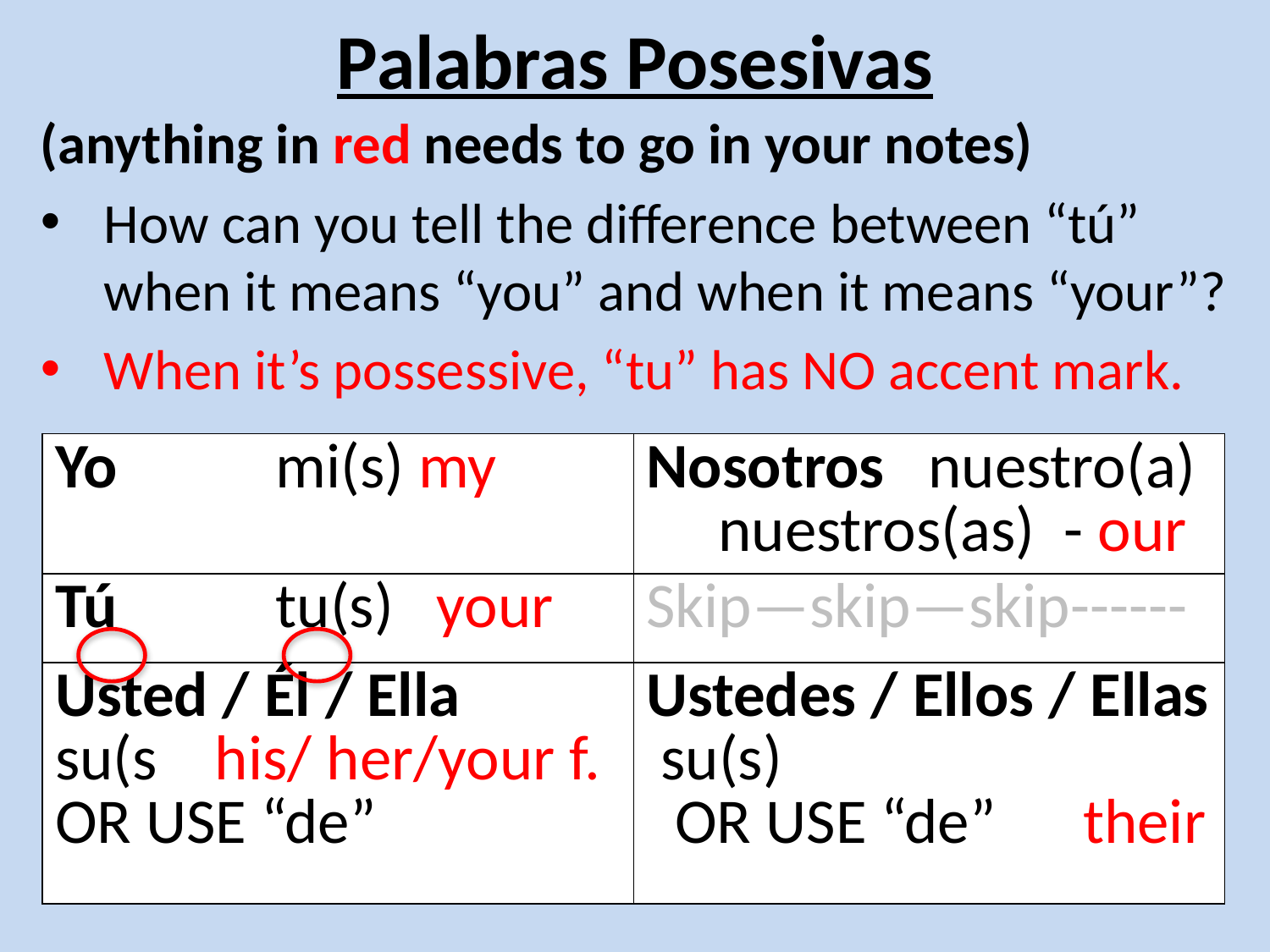

# Palabras Posesivas
(anything in red needs to go in your notes)
How can you tell the difference between “tú” when it means “you” and when it means “your”?
When it’s possessive, “tu” has NO accent mark.
| Yo mi(s) my | Nosotros nuestro(a) nuestros(as) - our |
| --- | --- |
| Tú tu(s) your | Skip—skip—skip------ |
| Usted / Él / Ella su(s his/ her/your f. OR USE “de” | Ustedes / Ellos / Ellas su(s) OR USE “de” their |